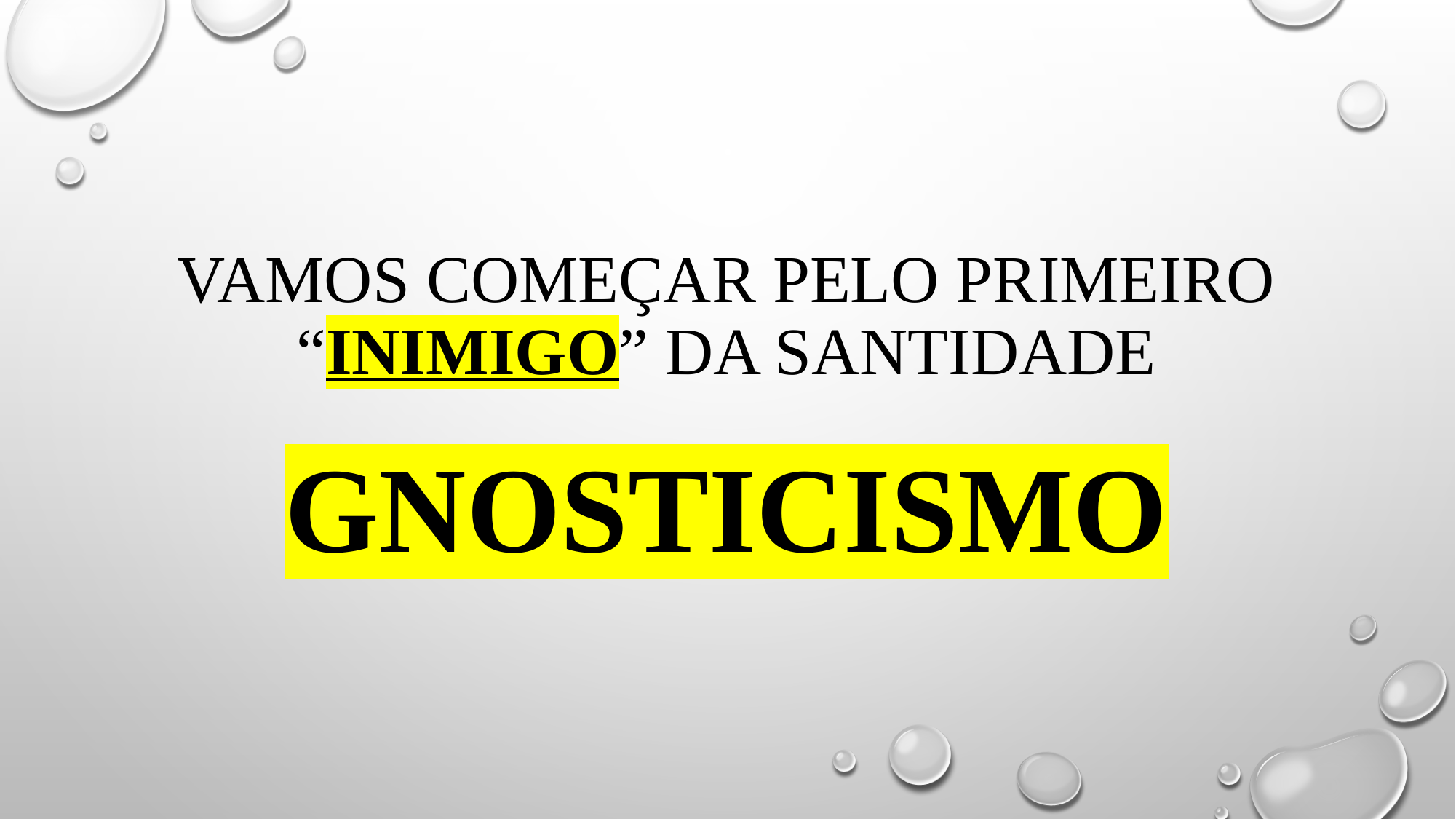

# VAMOS COMEÇAR PELO PRIMEIRO “INIMIGO” DA SANTIDADE GNOSTICISMO